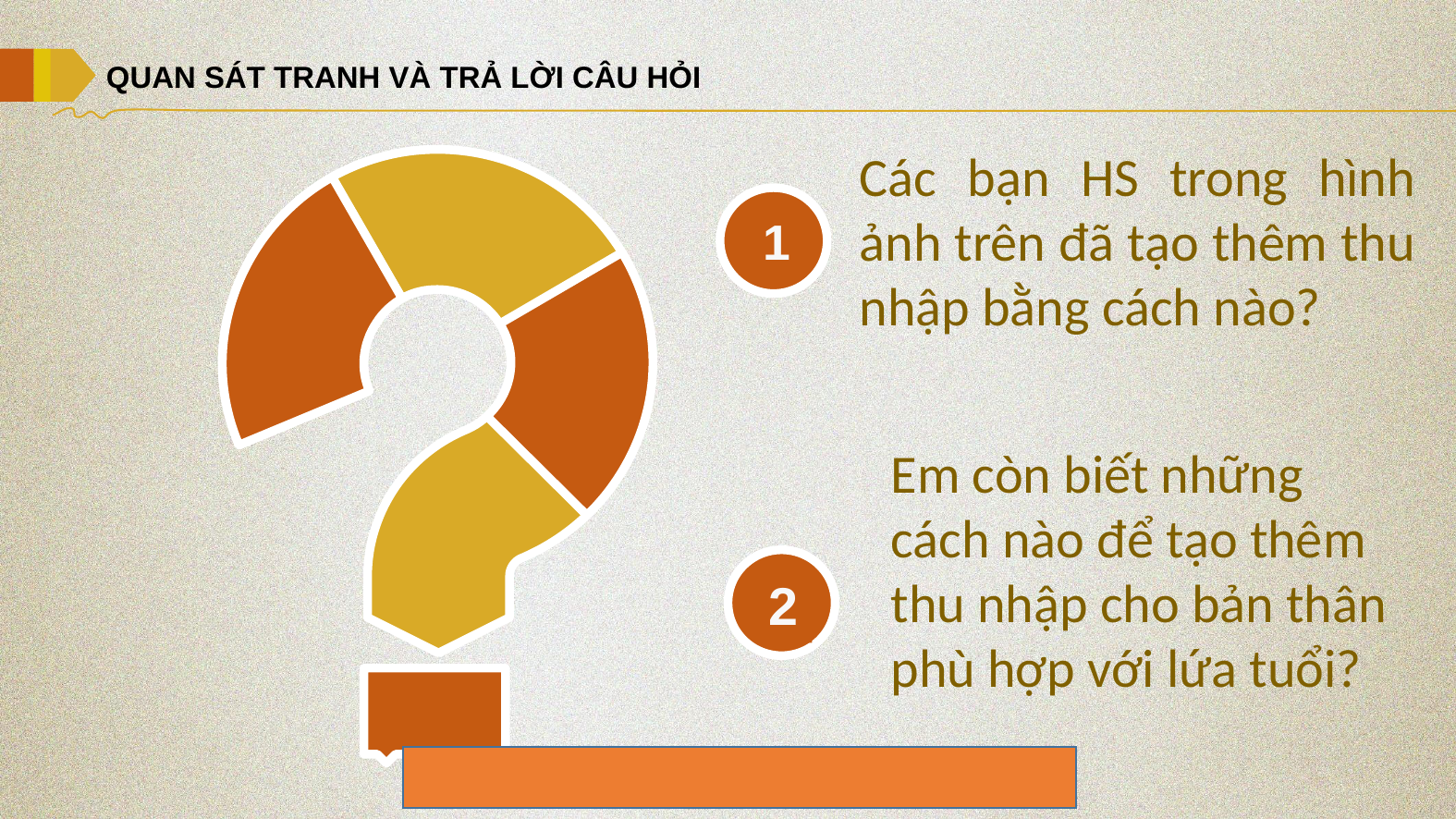

QUAN SÁT TRANH VÀ TRẢ LỜI CÂU HỎI

Các bạn HS trong hình ảnh trên đã tạo thêm thu nhập bằng cách nào?

1

Em còn biết những cách nào để tạo thêm thu nhập cho bản thân phù hợp với lứa tuổi?

2